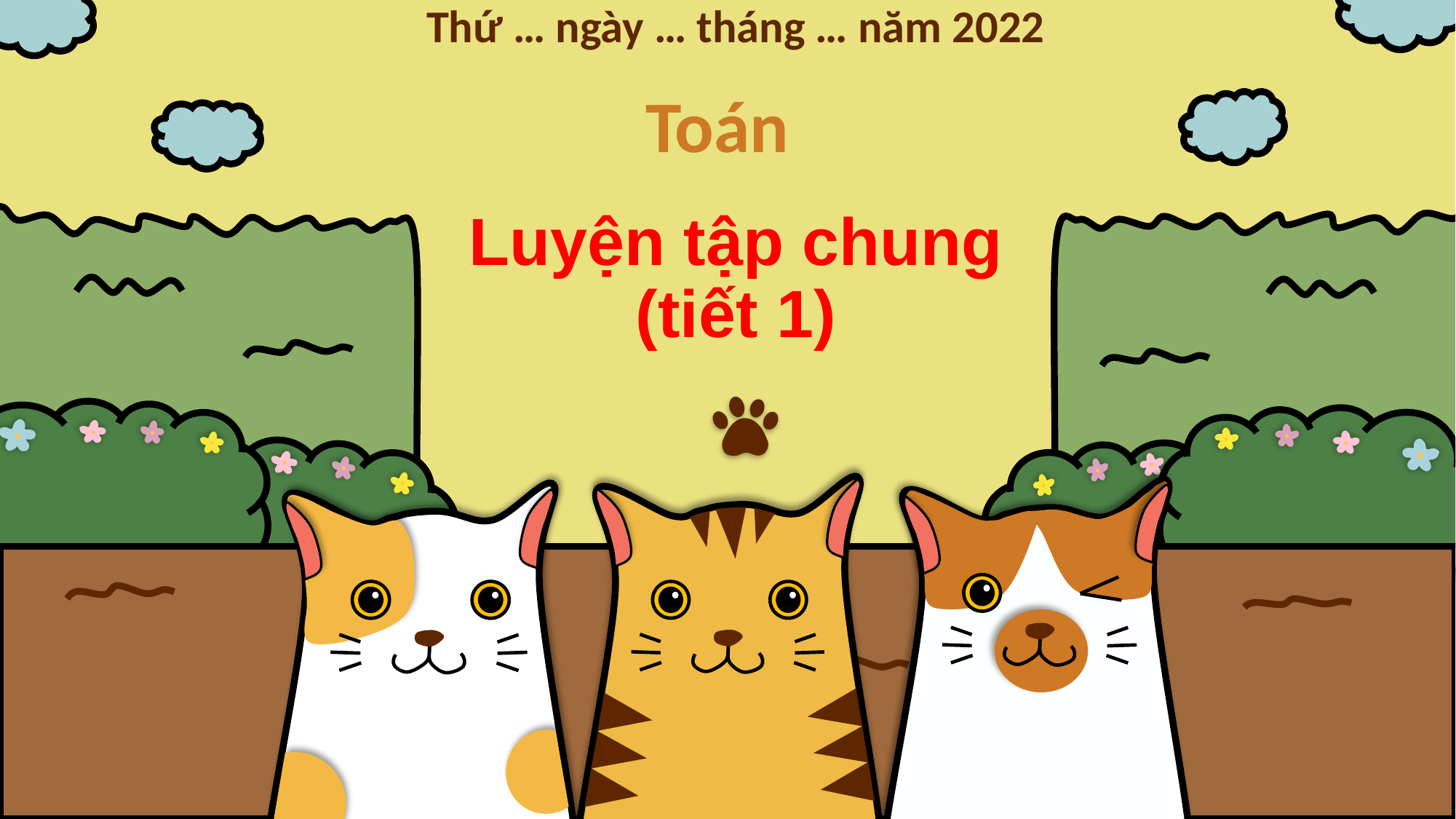

Thứ … ngày … tháng … năm 2022
Toán

# Luyện tập chung (tiết 1)